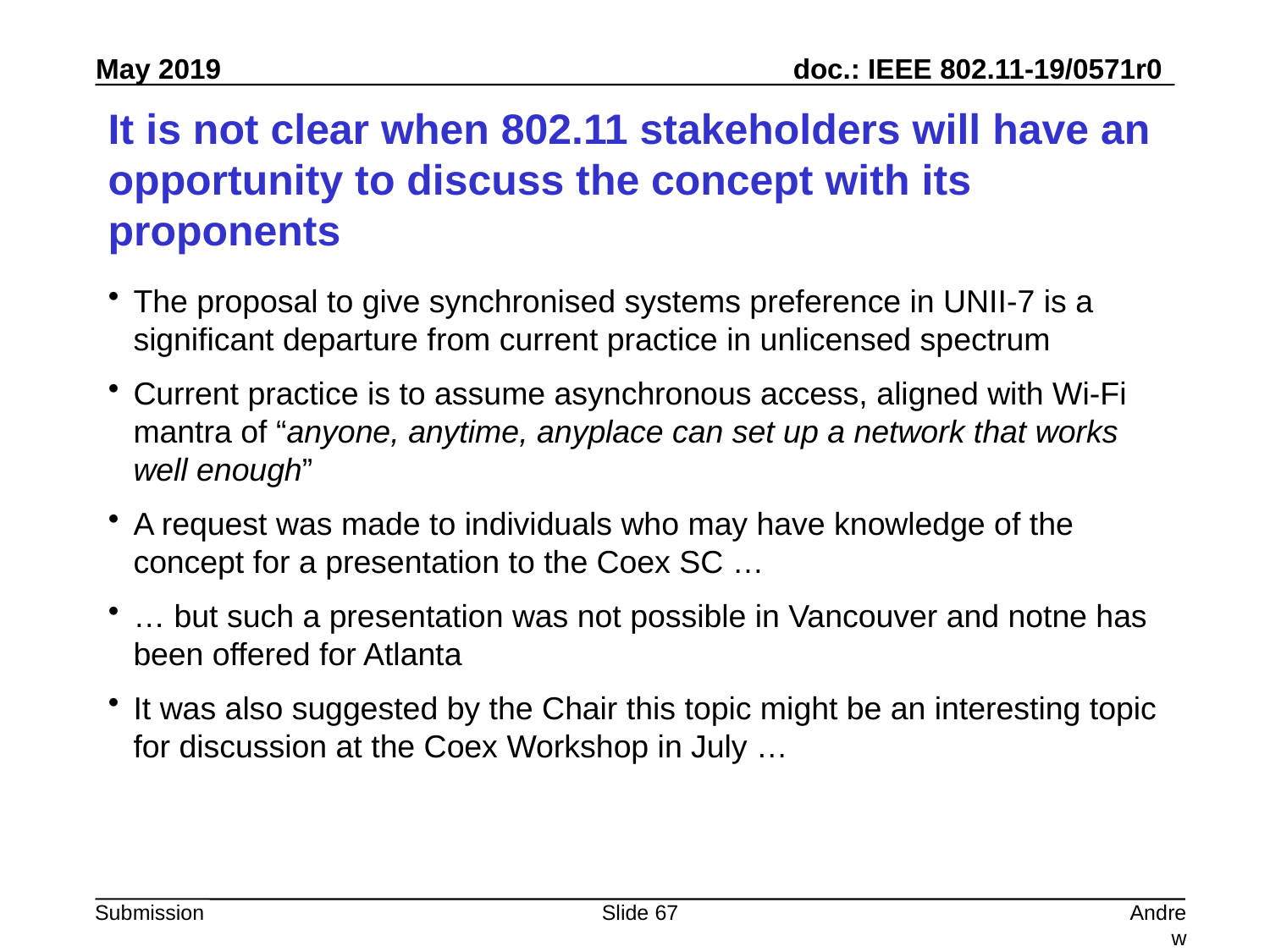

# It is not clear when 802.11 stakeholders will have an opportunity to discuss the concept with its proponents
The proposal to give synchronised systems preference in UNII-7 is a significant departure from current practice in unlicensed spectrum
Current practice is to assume asynchronous access, aligned with Wi-Fi mantra of “anyone, anytime, anyplace can set up a network that works well enough”
A request was made to individuals who may have knowledge of the concept for a presentation to the Coex SC …
… but such a presentation was not possible in Vancouver and notne has been offered for Atlanta
It was also suggested by the Chair this topic might be an interesting topic for discussion at the Coex Workshop in July …

Slide 67
Andrew Myles, Cisco